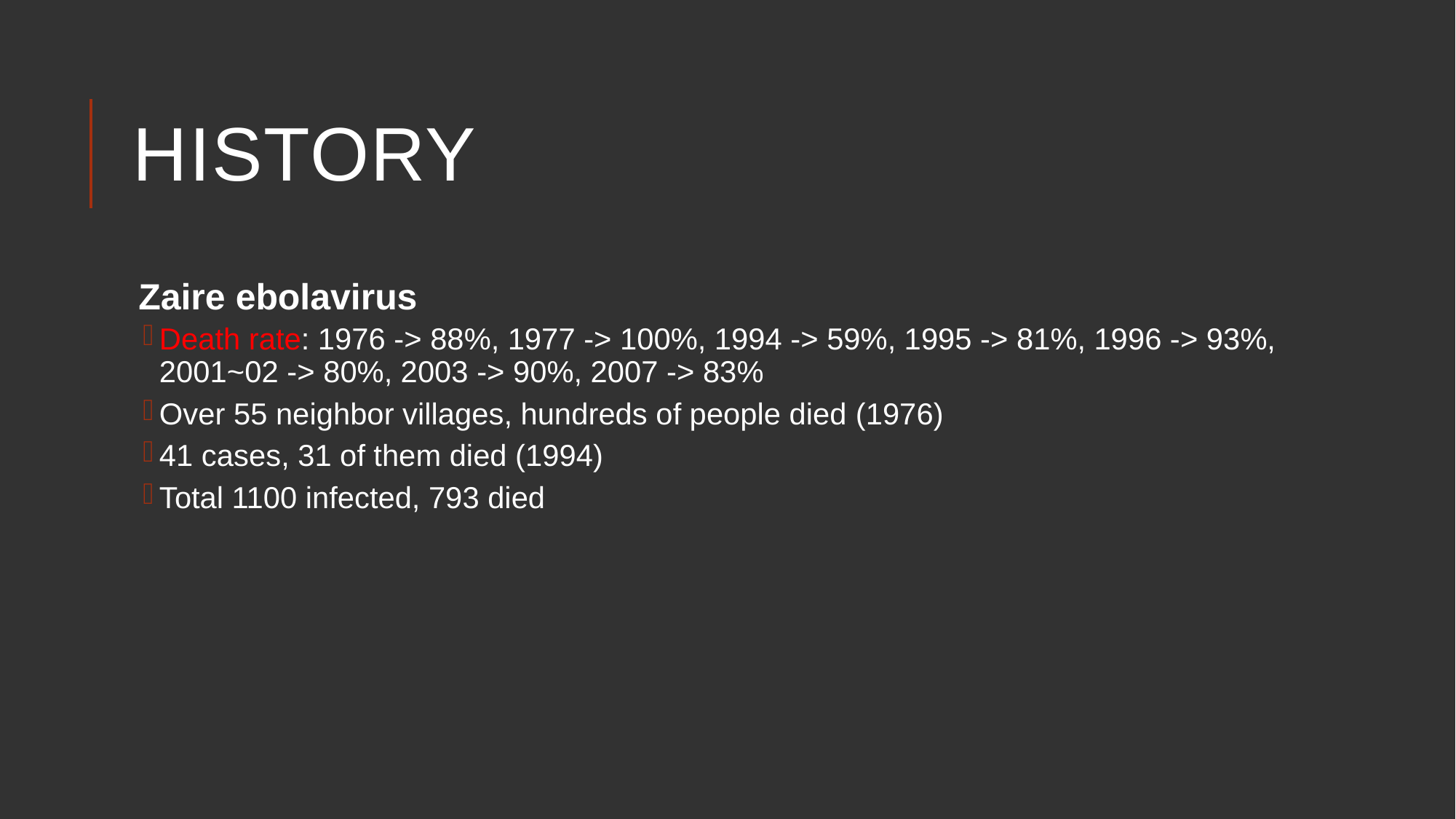

# History
Zaire ebolavirus
Death rate: 1976 -> 88%, 1977 -> 100%, 1994 -> 59%, 1995 -> 81%, 1996 -> 93%, 2001~02 -> 80%, 2003 -> 90%, 2007 -> 83%
Over 55 neighbor villages, hundreds of people died (1976)
41 cases, 31 of them died (1994)
Total 1100 infected, 793 died